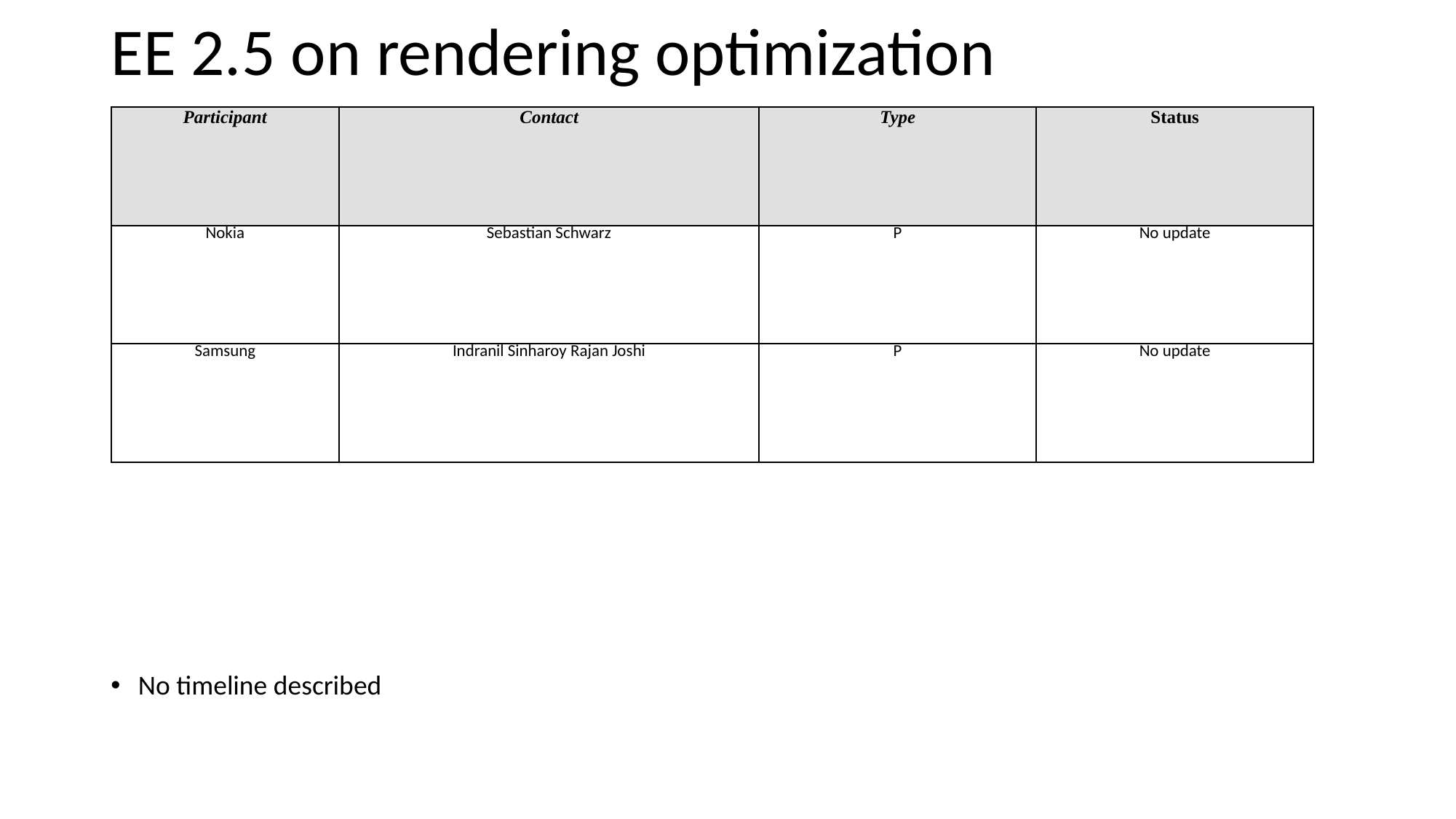

# EE 2.5 on rendering optimization
| Participant | Contact | Type | Status |
| --- | --- | --- | --- |
| Nokia | Sebastian Schwarz | P | No update |
| Samsung | Indranil Sinharoy Rajan Joshi | P | No update |
No timeline described